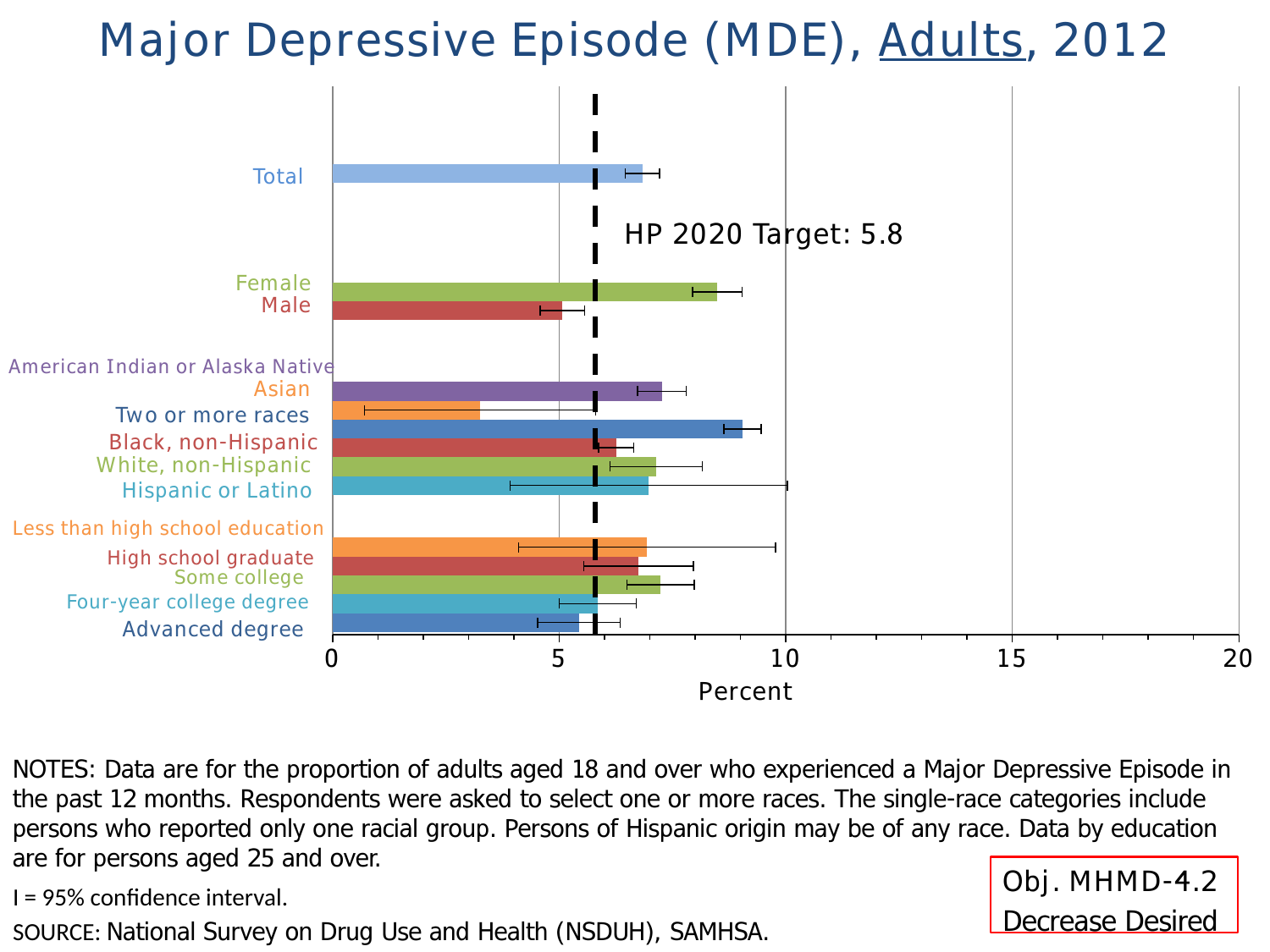

# Major Depressive Episode (MDE), Adults, 2012

### Chart

| Category | Series 1 | Series 2 | Series 3 | Series 4 | Series 5 | Series 6 | Series 7 |
|---|---|---|---|---|---|---|---|
| Education | 5.437 | 5.8476 | 7.2358 | 6.7501 | 6.9371 | None | 5.8 |
| Race/Ethnicity | 6.9766 | 7.1418 | 6.2567 | 9.0473 | 3.2536 | 7.264 | 5.8 |
| Sex | None | None | 5.072 | 8.49 | None | None | 5.8 |
| Total | None | None | 6.835 | None | None | None | 5.8 |
Total
HP 2020 Target: 5.8
Female
Male
American Indian or Alaska Native
Asian
Two or more races
Black, non-Hispanic
White, non-Hispanic
Hispanic or Latino
Less than high school education
High school graduate
Some college
Four-year college degree
Advanced degree
NOTES: Data are for the proportion of adults aged 18 and over who experienced a Major Depressive Episode in the past 12 months. Respondents were asked to select one or more races. The single-race categories include persons who reported only one racial group. Persons of Hispanic origin may be of any race. Data by education are for persons aged 25 and over.
Obj. MHMD-4.2
Decrease Desired

I = 95% confidence interval.
SOURCE: National Survey on Drug Use and Health (NSDUH), SAMHSA.